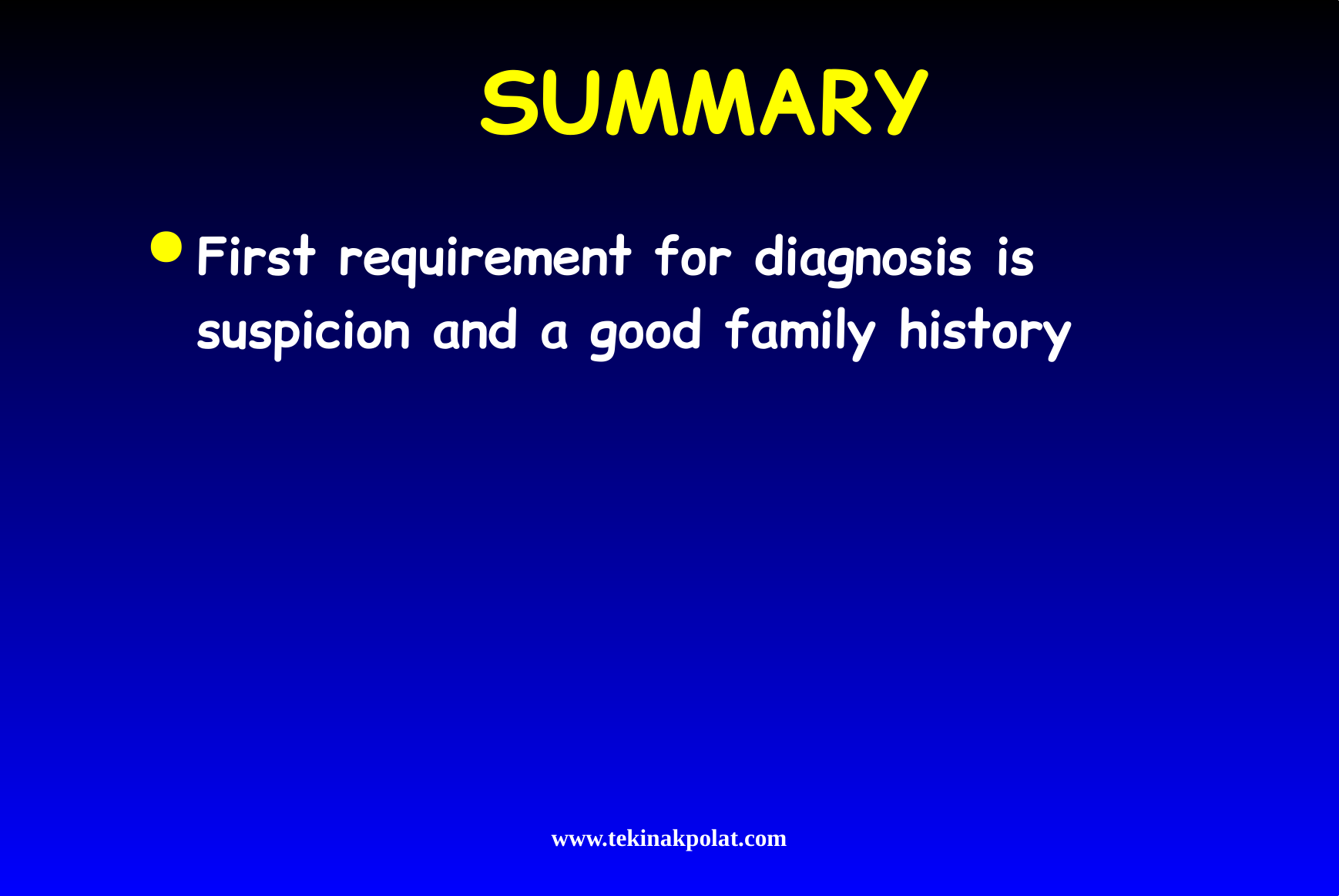

# SUMMARY
First requirement for diagnosis is suspicion and a good family history

www.tekinakpolat.com